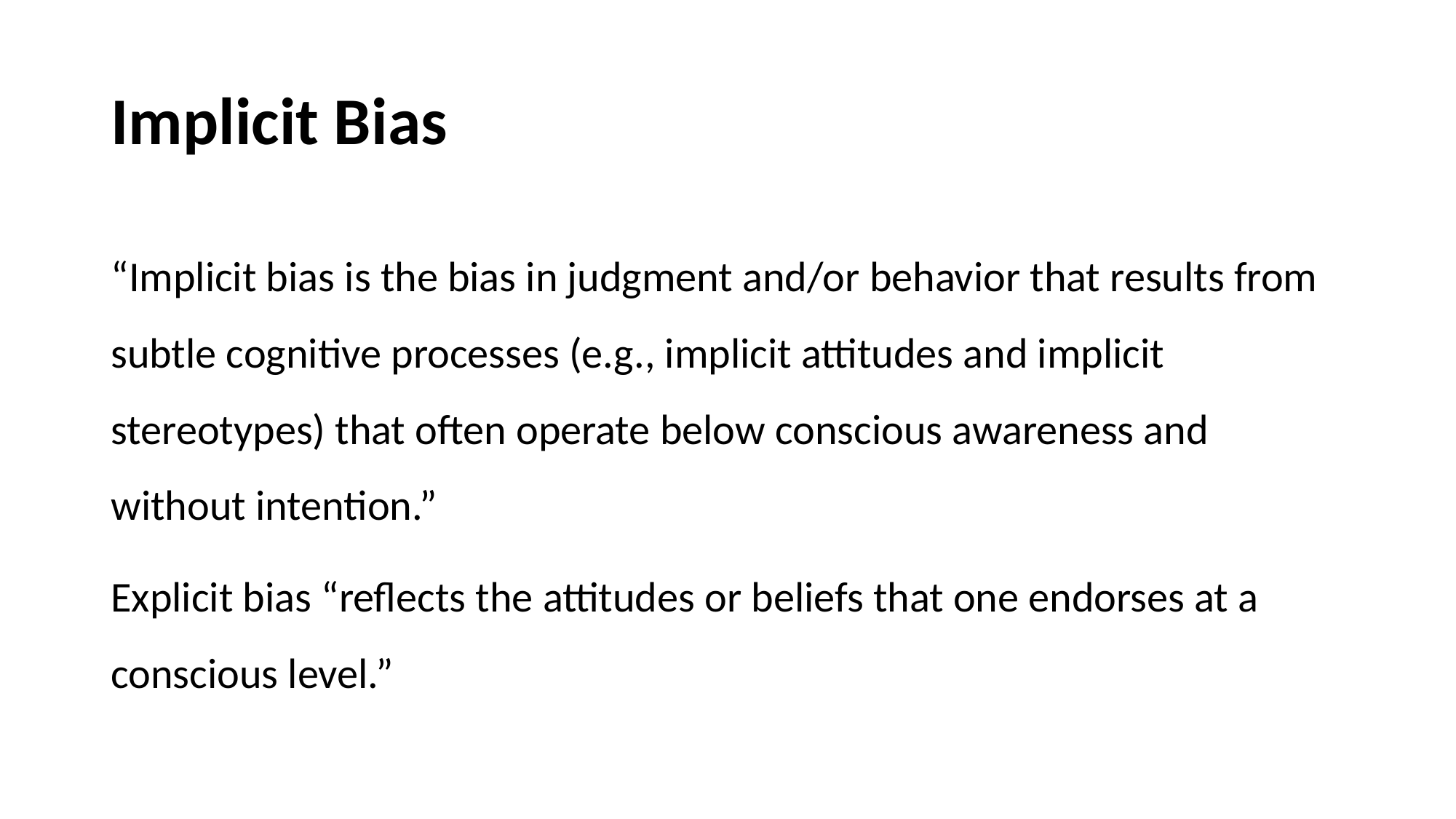

# Implicit Bias
“Implicit bias is the bias in judgment and/or behavior that results from subtle cognitive processes (e.g., implicit attitudes and implicit stereotypes) that often operate below conscious awareness and without intention.”
Explicit bias “reflects the attitudes or beliefs that one endorses at a conscious level.”